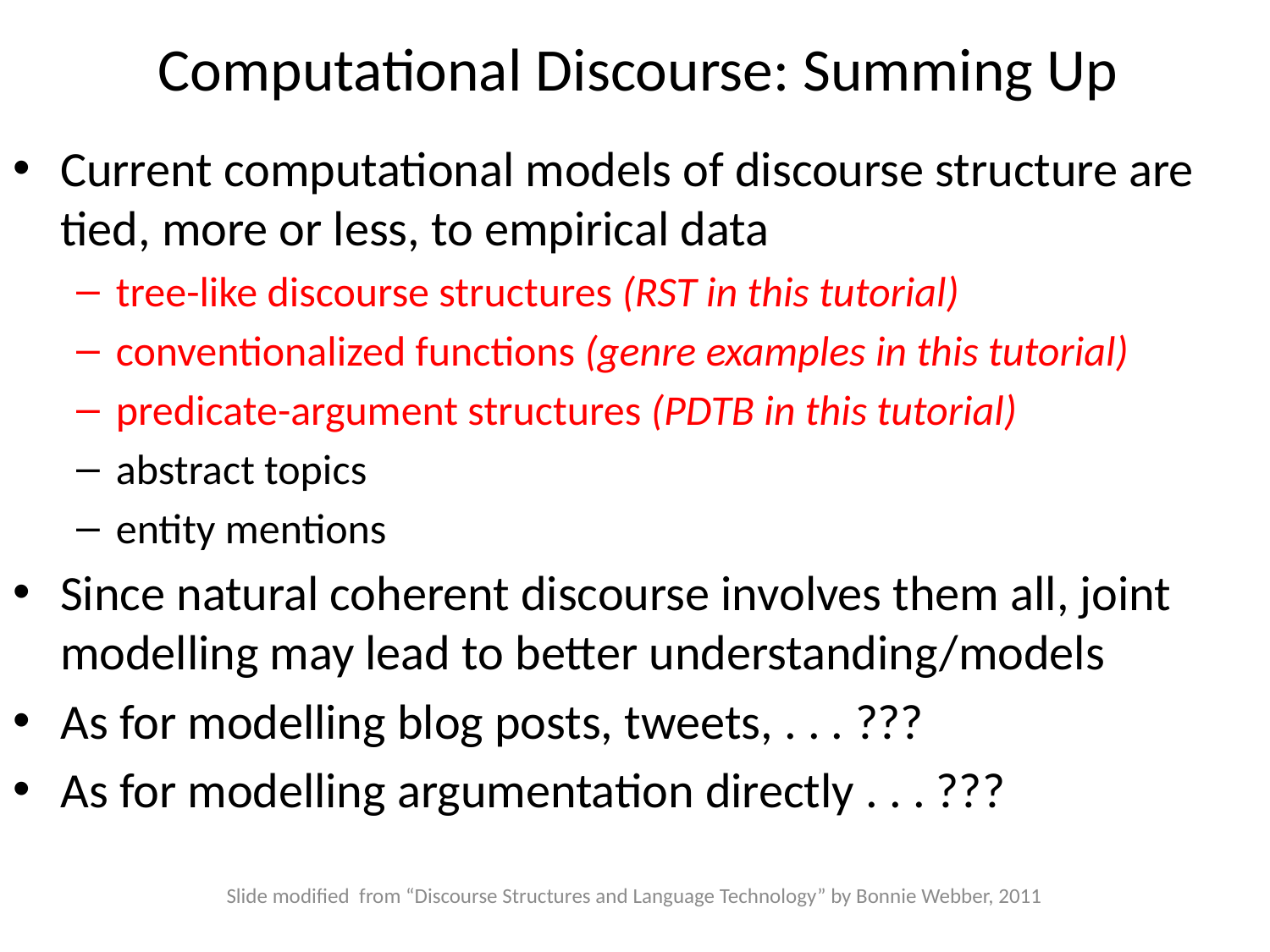

# Computational Discourse: Summing Up
Current computational models of discourse structure are tied, more or less, to empirical data
tree-like discourse structures (RST in this tutorial)
conventionalized functions (genre examples in this tutorial)
predicate-argument structures (PDTB in this tutorial)
abstract topics
entity mentions
Since natural coherent discourse involves them all, joint modelling may lead to better understanding/models
As for modelling blog posts, tweets, . . . ???
As for modelling argumentation directly . . . ???

Slide modified  from “Discourse Structures and Language Technology” by Bonnie Webber, 2011